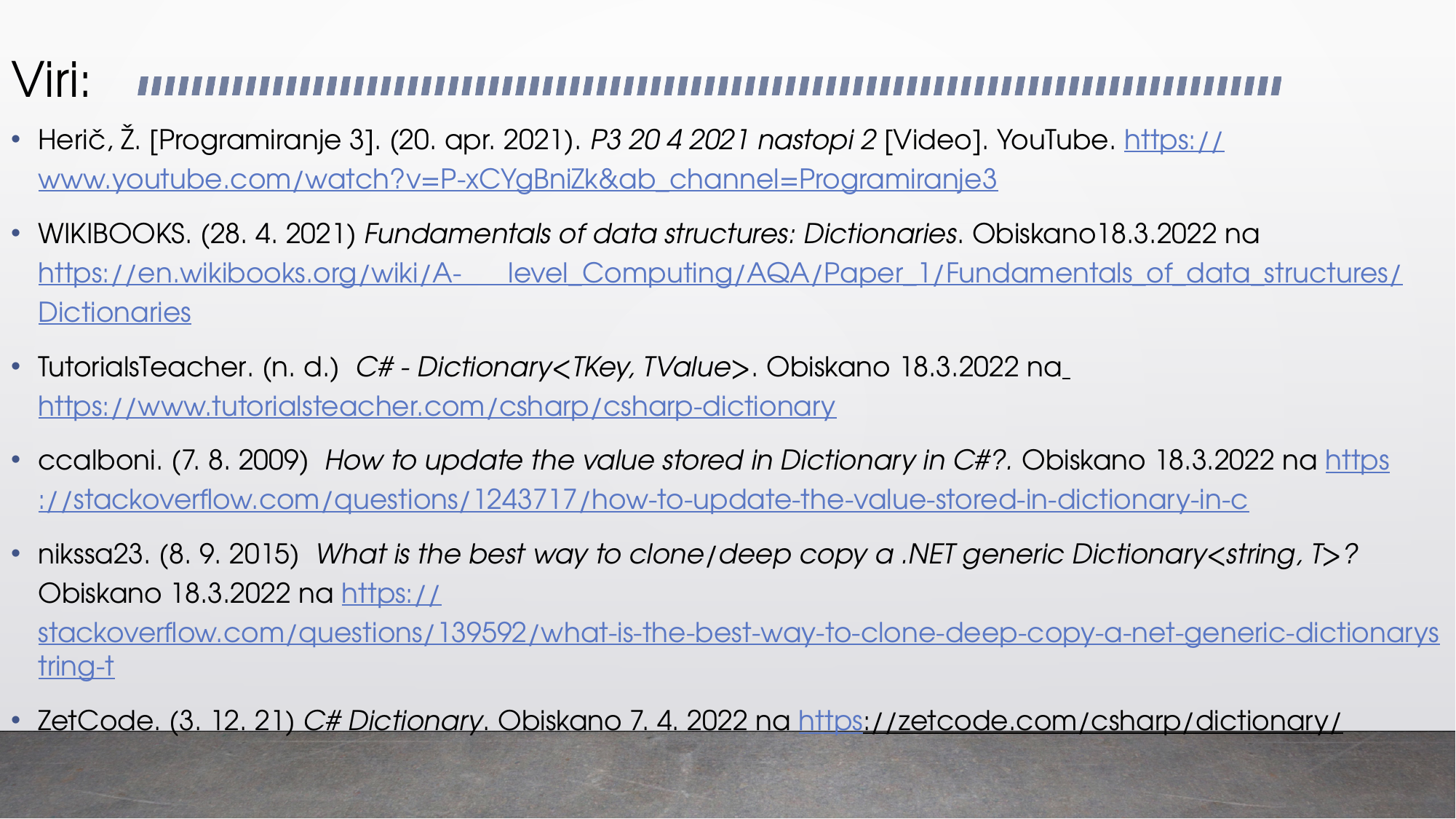

# Viri:
Herič, Ž. [Programiranje 3]. (20. apr. 2021). P3 20 4 2021 nastopi 2 [Video]. YouTube. https://www.youtube.com/watch?v=P-xCYgBniZk&ab_channel=Programiranje3
WIKIBOOKS. (28. 4. 2021) Fundamentals of data structures: Dictionaries. Obiskano18.3.2022 na https://en.wikibooks.org/wiki/A-      level_Computing/AQA/Paper_1/Fundamentals_of_data_structures/Dictionaries
TutorialsTeacher. (n. d.)  C# - Dictionary<TKey, TValue>. Obiskano 18.3.2022 na https://www.tutorialsteacher.com/csharp/csharp-dictionary
ccalboni. (7. 8. 2009)  How to update the value stored in Dictionary in C#?. Obiskano 18.3.2022 na https://stackoverflow.com/questions/1243717/how-to-update-the-value-stored-in-dictionary-in-c
nikssa23. (8. 9. 2015)  What is the best way to clone/deep copy a .NET generic Dictionary<string, T>? Obiskano 18.3.2022 na https://stackoverflow.com/questions/139592/what-is-the-best-way-to-clone-deep-copy-a-net-generic-dictionarystring-t
ZetCode. (3. 12. 21) C# Dictionary. Obiskano 7. 4. 2022 na https://zetcode.com/csharp/dictionary/